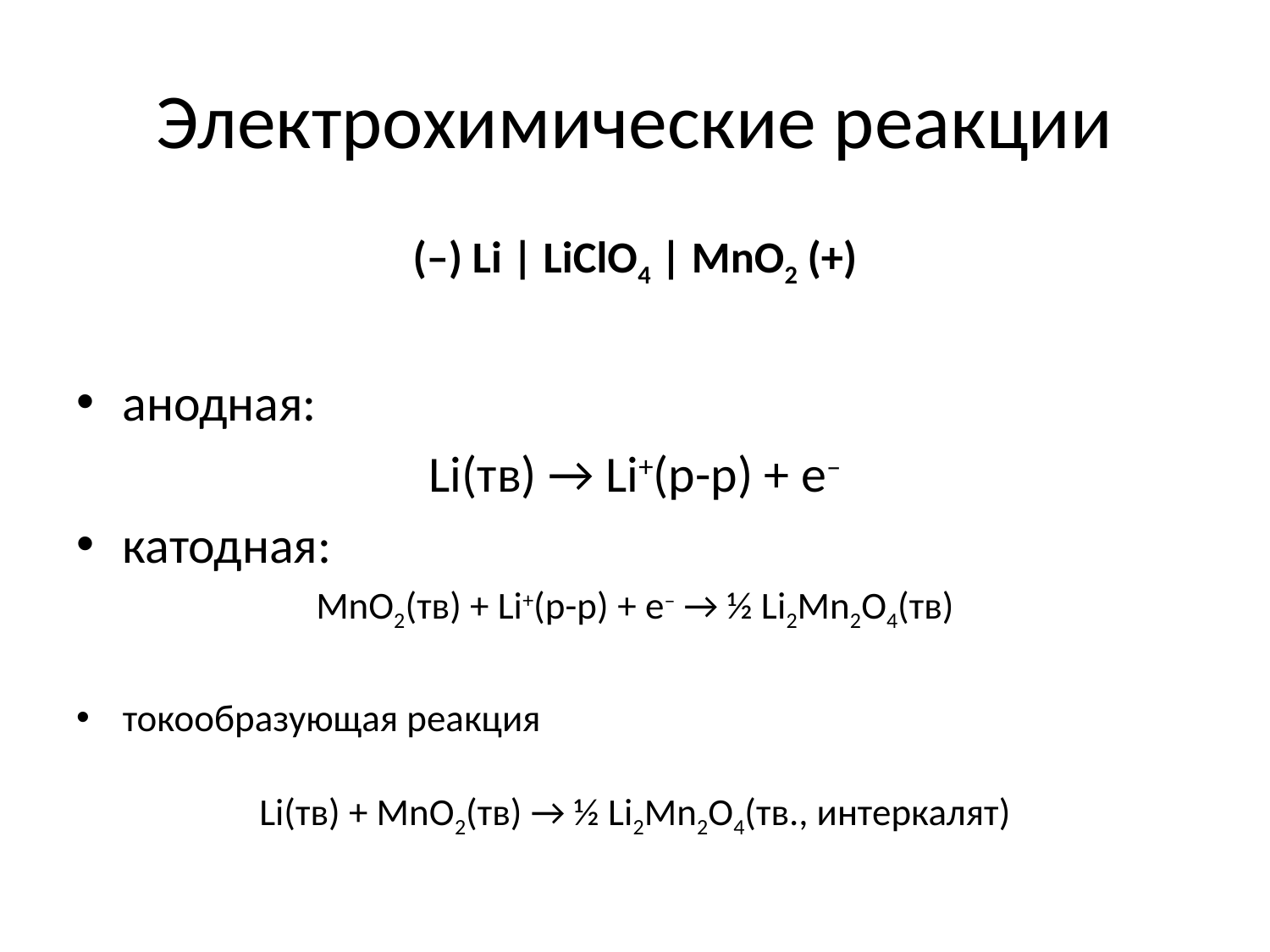

# Электрохимические реакции
(–) Li | LiClO4 | MnO2 (+)

анодная:
Li(тв) → Li+(р-р) + e–
катодная:
MnO2(тв) + Li+(р-р) + e– → ½ Li2Mn2O4(тв)

токообразующая реакция

Li(тв) + MnO2(тв) → ½ Li2Mn2O4(тв., интеркалят)